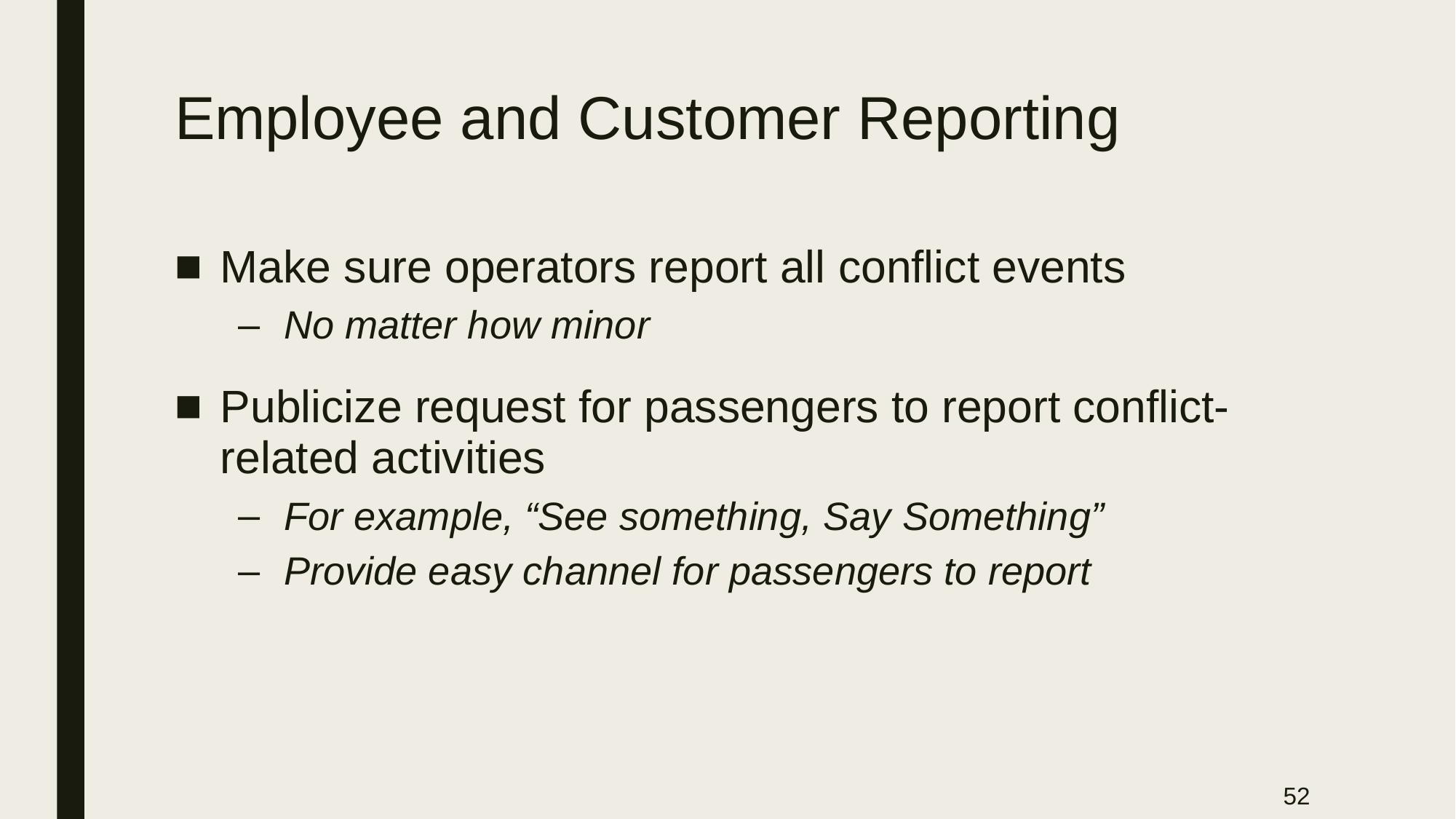

# Employee and Customer Reporting
Make sure operators report all conflict events
No matter how minor
Publicize request for passengers to report conflict-related activities
For example, “See something, Say Something”
Provide easy channel for passengers to report

52